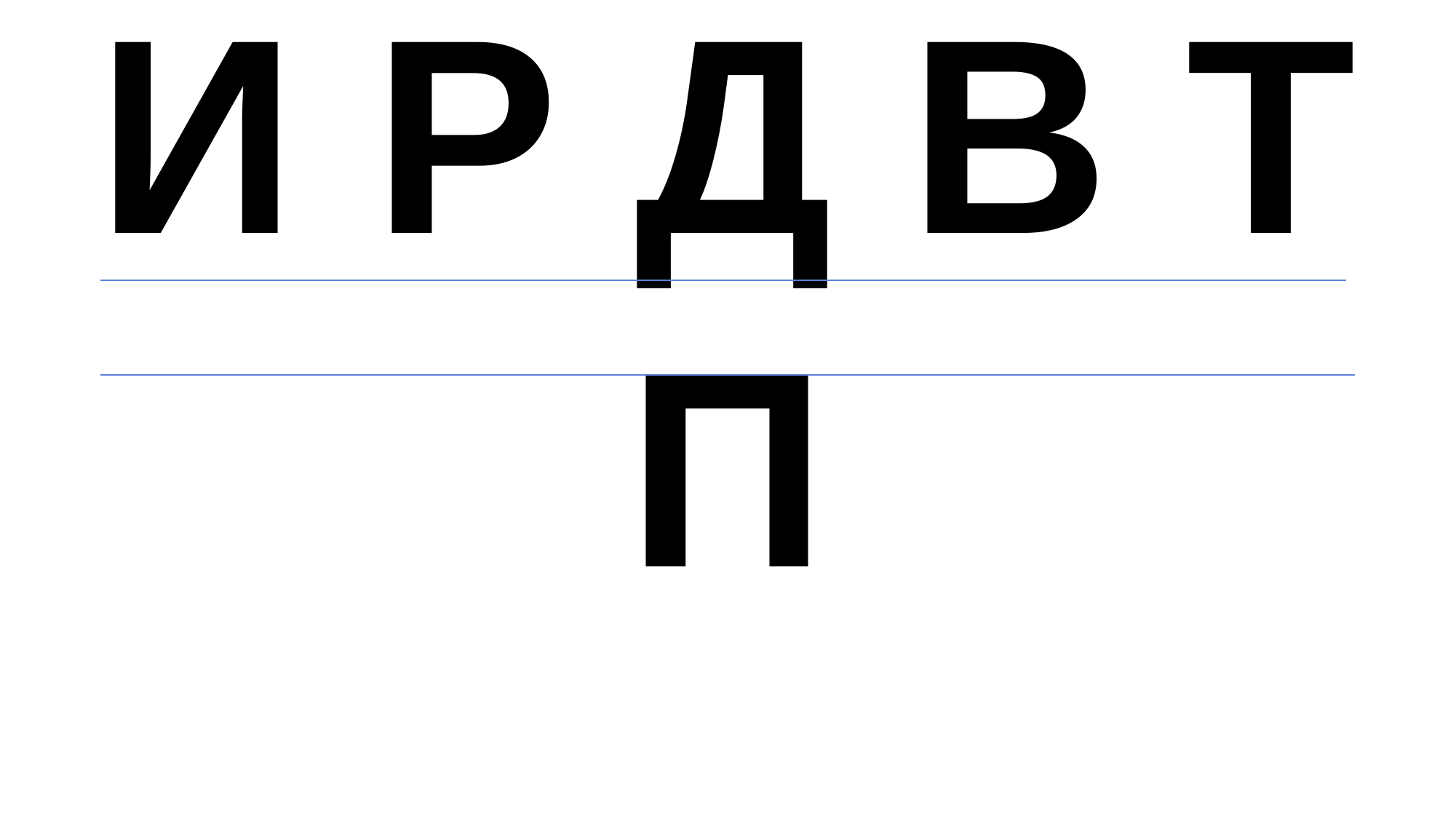

# И Р Д В Т П